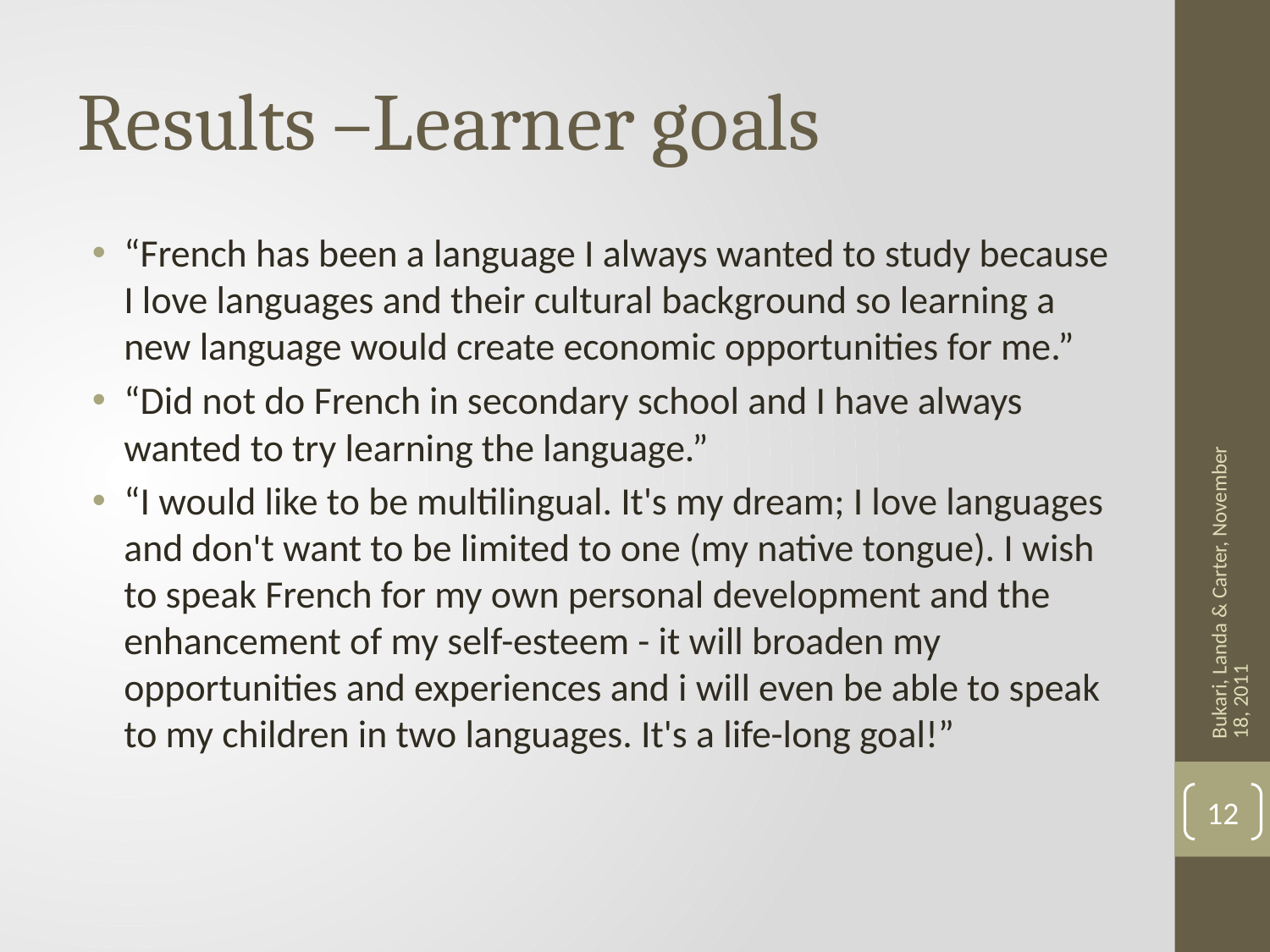

# Results –Learner goals
“French has been a language I always wanted to study because I love languages and their cultural background so learning a new language would create economic opportunities for me.”
“Did not do French in secondary school and I have always wanted to try learning the language.”
“I would like to be multilingual. It's my dream; I love languages and don't want to be limited to one (my native tongue). I wish to speak French for my own personal development and the enhancement of my self-esteem - it will broaden my opportunities and experiences and i will even be able to speak to my children in two languages. It's a life-long goal!”
Bukari, Landa & Carter, November 18, 2011
12